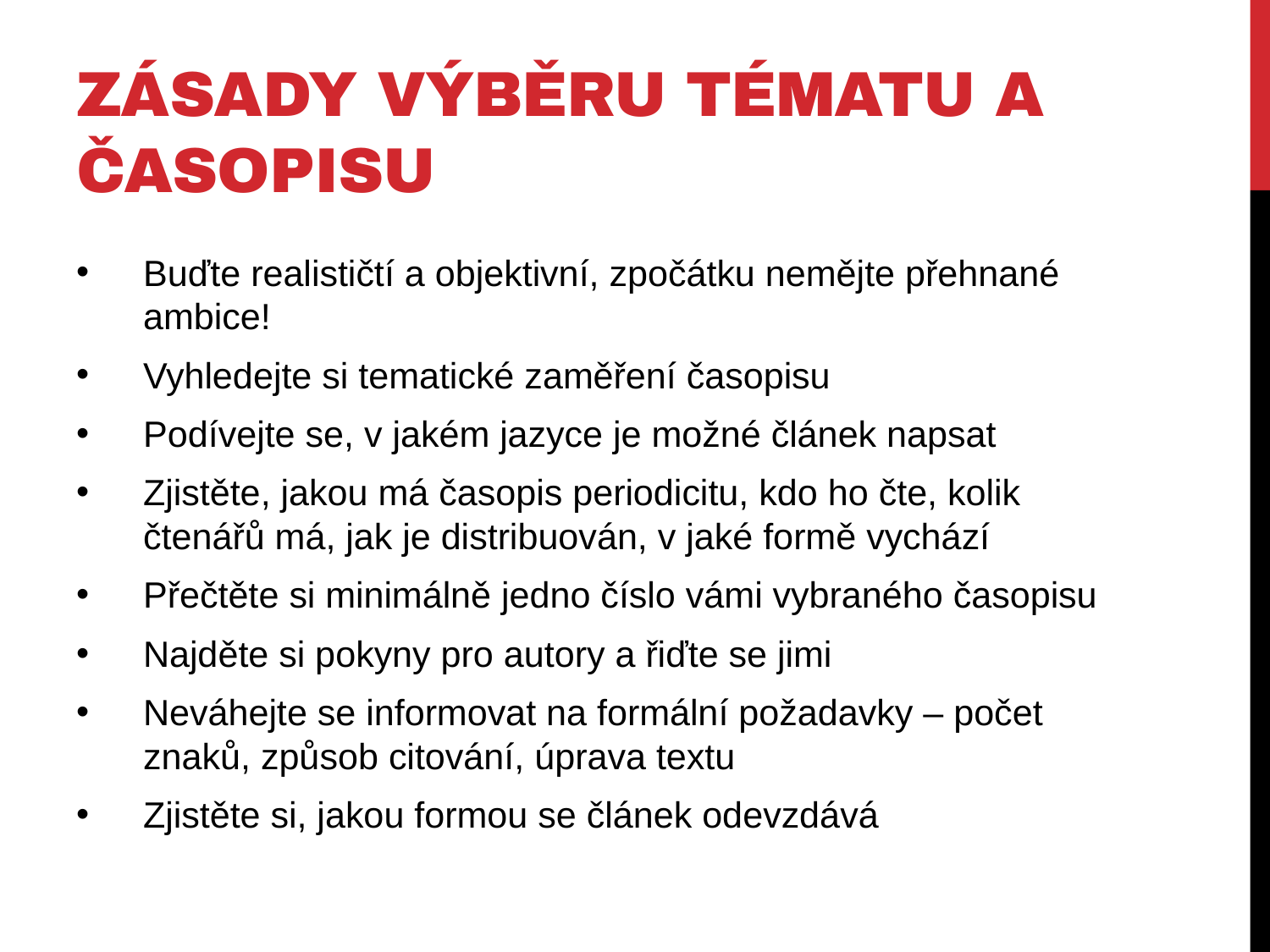

# Zásady Výběru tématu a časopisu
Buďte realističtí a objektivní, zpočátku nemějte přehnané ambice!
Vyhledejte si tematické zaměření časopisu
Podívejte se, v jakém jazyce je možné článek napsat
Zjistěte, jakou má časopis periodicitu, kdo ho čte, kolik čtenářů má, jak je distribuován, v jaké formě vychází
Přečtěte si minimálně jedno číslo vámi vybraného časopisu
Najděte si pokyny pro autory a řiďte se jimi
Neváhejte se informovat na formální požadavky – počet znaků, způsob citování, úprava textu
Zjistěte si, jakou formou se článek odevzdává